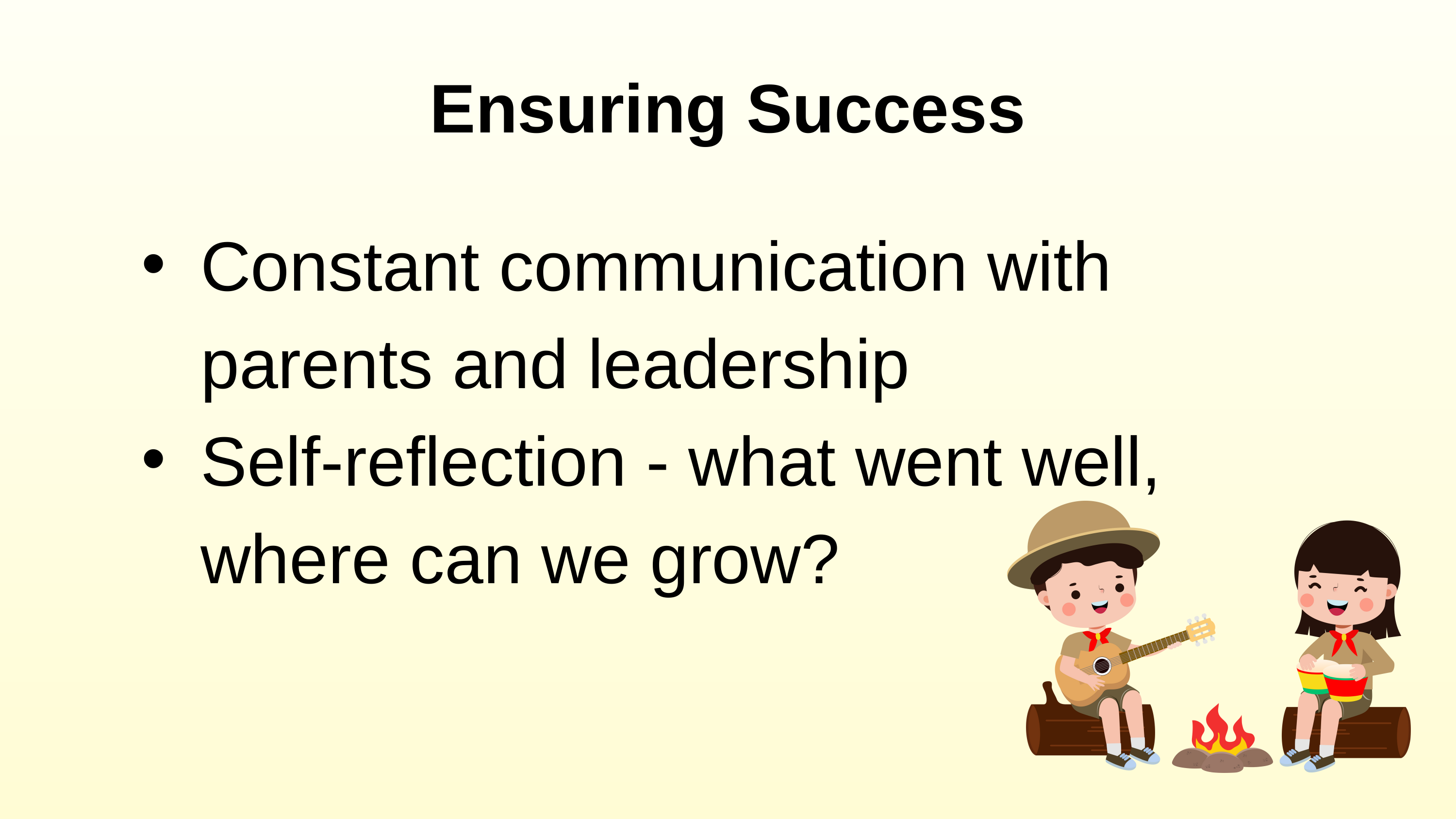

Ensuring Success
Constant communication with parents and leadership
Self-reflection - what went well, where can we grow?